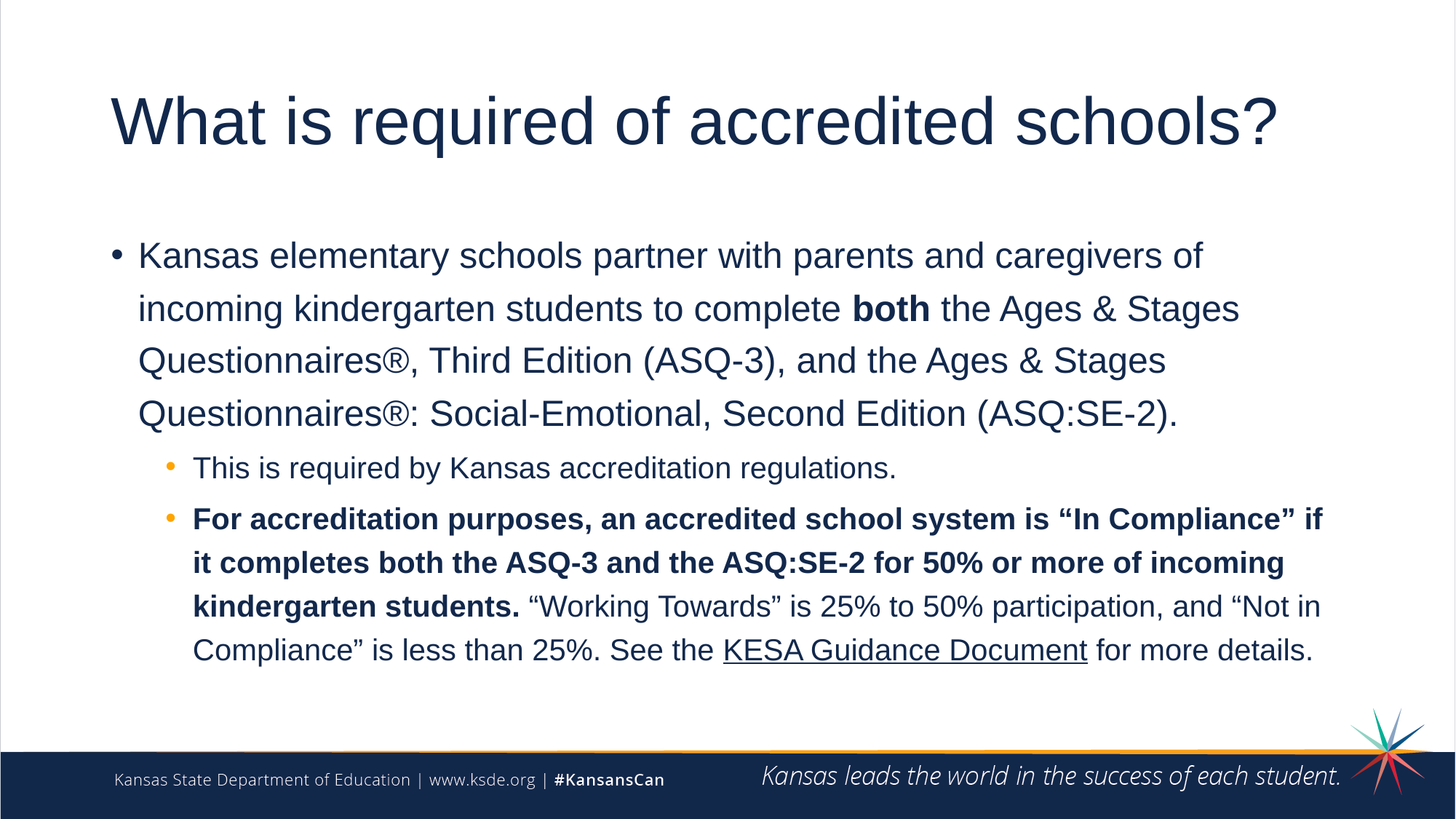

# What is required of accredited schools?
Kansas elementary schools partner with parents and caregivers of incoming kindergarten students to complete both the Ages & Stages Questionnaires®, Third Edition (ASQ-3), and the Ages & Stages Questionnaires®: Social-Emotional, Second Edition (ASQ:SE-2).
This is required by Kansas accreditation regulations.
For accreditation purposes, an accredited school system is “In Compliance” if it completes both the ASQ-3 and the ASQ:SE-2 for 50% or more of incoming kindergarten students. “Working Towards” is 25% to 50% participation, and “Not in Compliance” is less than 25%. See the KESA Guidance Document for more details.